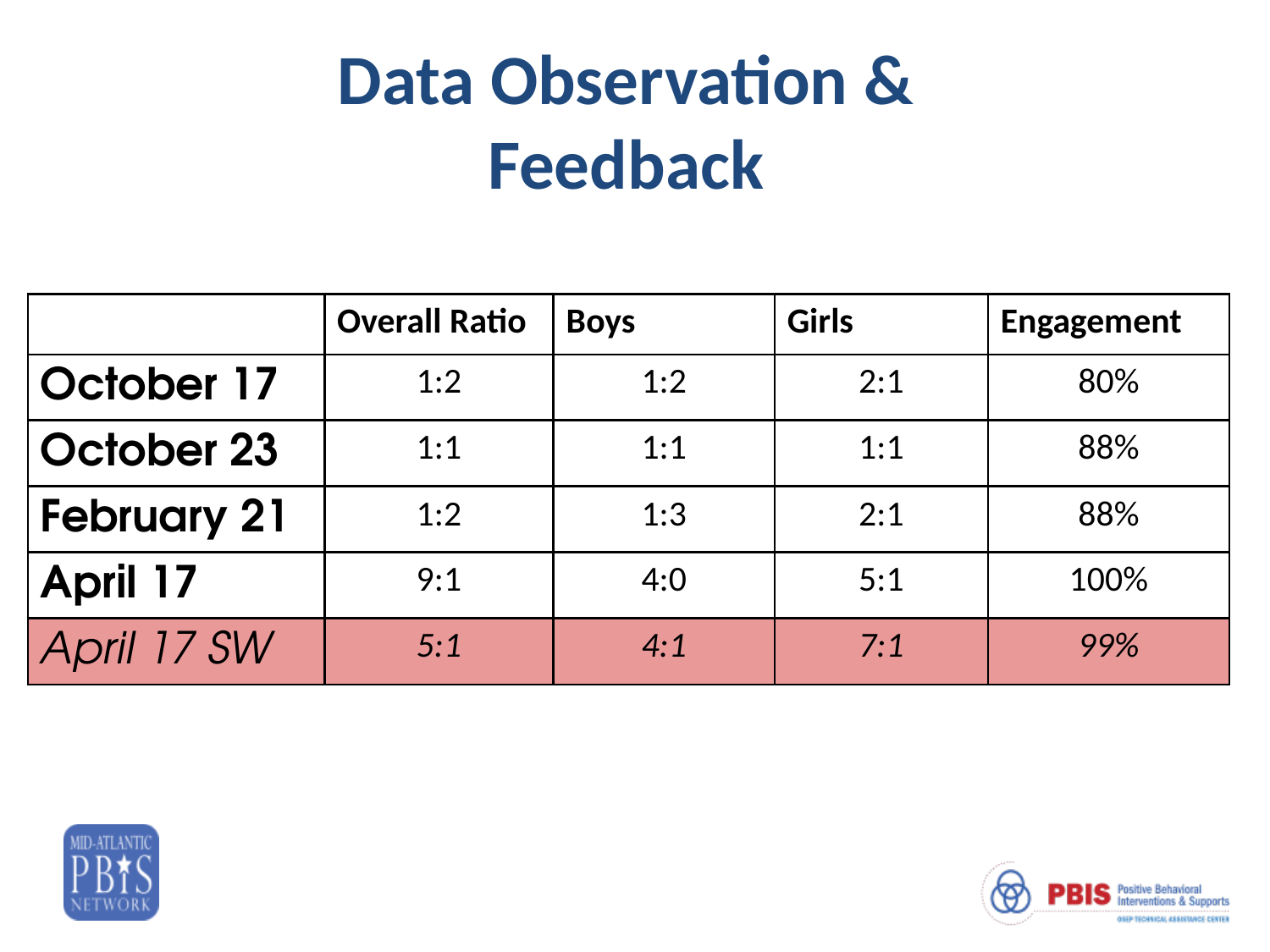

# Data Observation & Feedback
|  | Overall Ratio | Boys | Girls | Engagement |
| --- | --- | --- | --- | --- |
| October 17 | 1:2 | 1:2 | 2:1 | 80% |
| October 23 | 1:1 | 1:1 | 1:1 | 88% |
| February 21 | 1:2 | 1:3 | 2:1 | 88% |
| April 17 | 9:1 | 4:0 | 5:1 | 100% |
| April 17 SW | 5:1 | 4:1 | 7:1 | 99% |